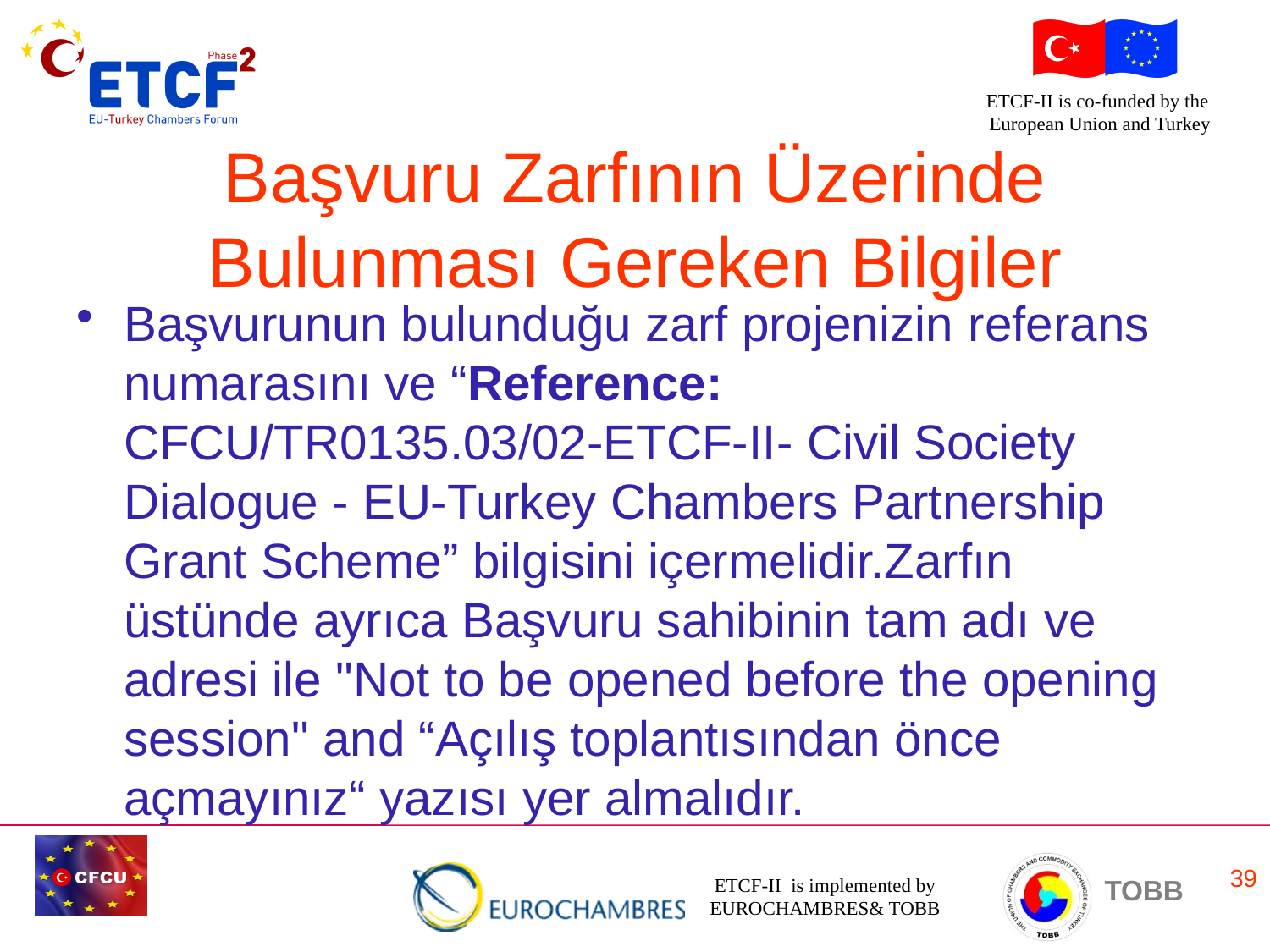

# Başvuru Zarfının Üzerinde Bulunması Gereken Bilgiler
Başvurunun bulunduğu zarf projenizin referans numarasını ve “Reference: CFCU/TR0135.03/02-ETCF-II- Civil Society Dialogue - EU-Turkey Chambers Partnership Grant Scheme” bilgisini içermelidir.Zarfın üstünde ayrıca Başvuru sahibinin tam adı ve adresi ile "Not to be opened before the opening session" and “Açılış toplantısından önce açmayınız“ yazısı yer almalıdır.
39